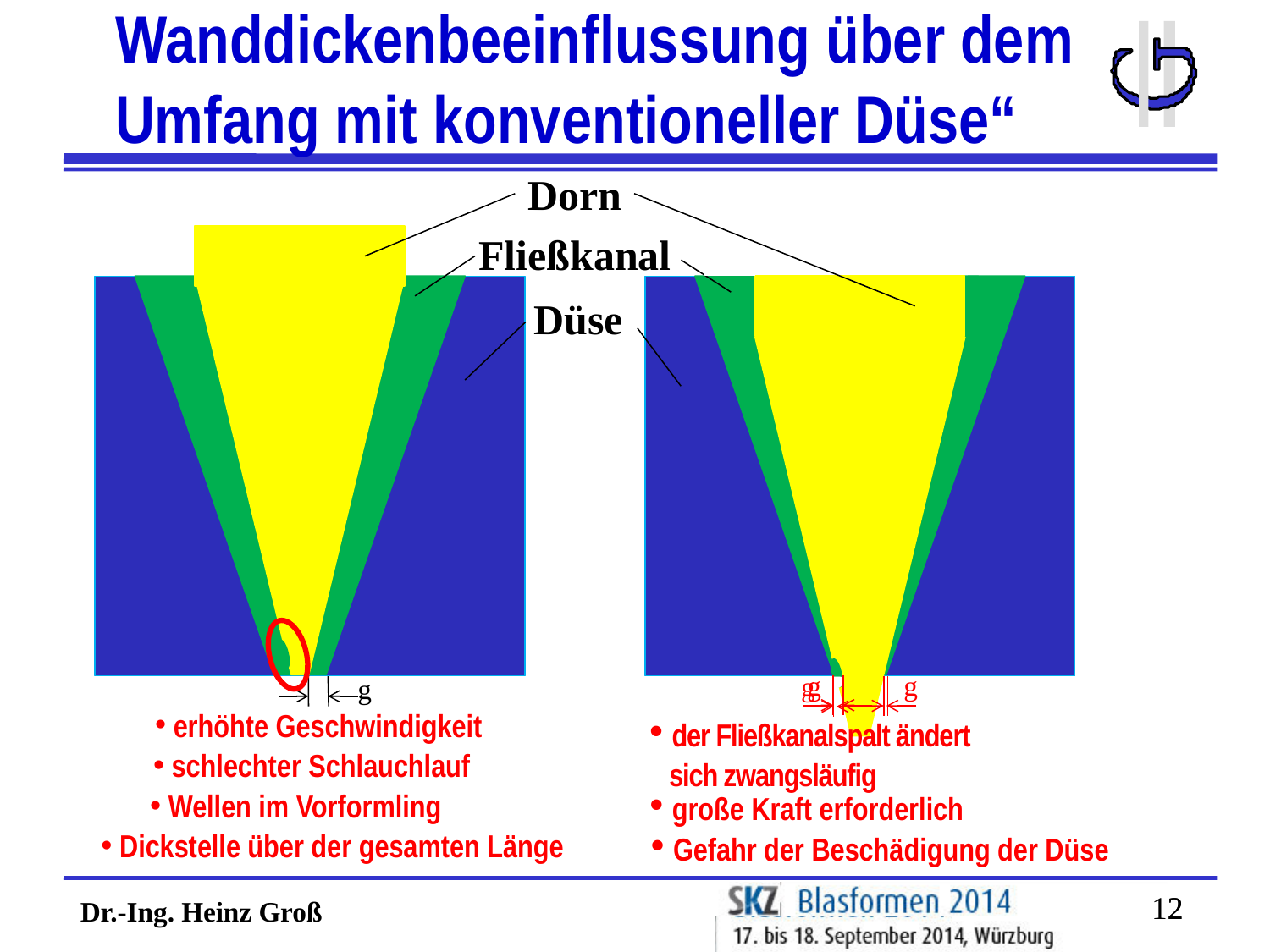

Wanddickenbeeinflussung über dem Umfang mit konventioneller Düse“
Dorn
Fließkanal

Düse

g
g
g
g
 erhöhte Geschwindigkeit
 der Fließkanalspalt ändert
   sich zwangsläufig
 schlechter Schlauchlauf
 große Kraft erforderlich
 Wellen im Vorformling
 Gefahr der Beschädigung der Düse
 Dickstelle über der gesamten Länge